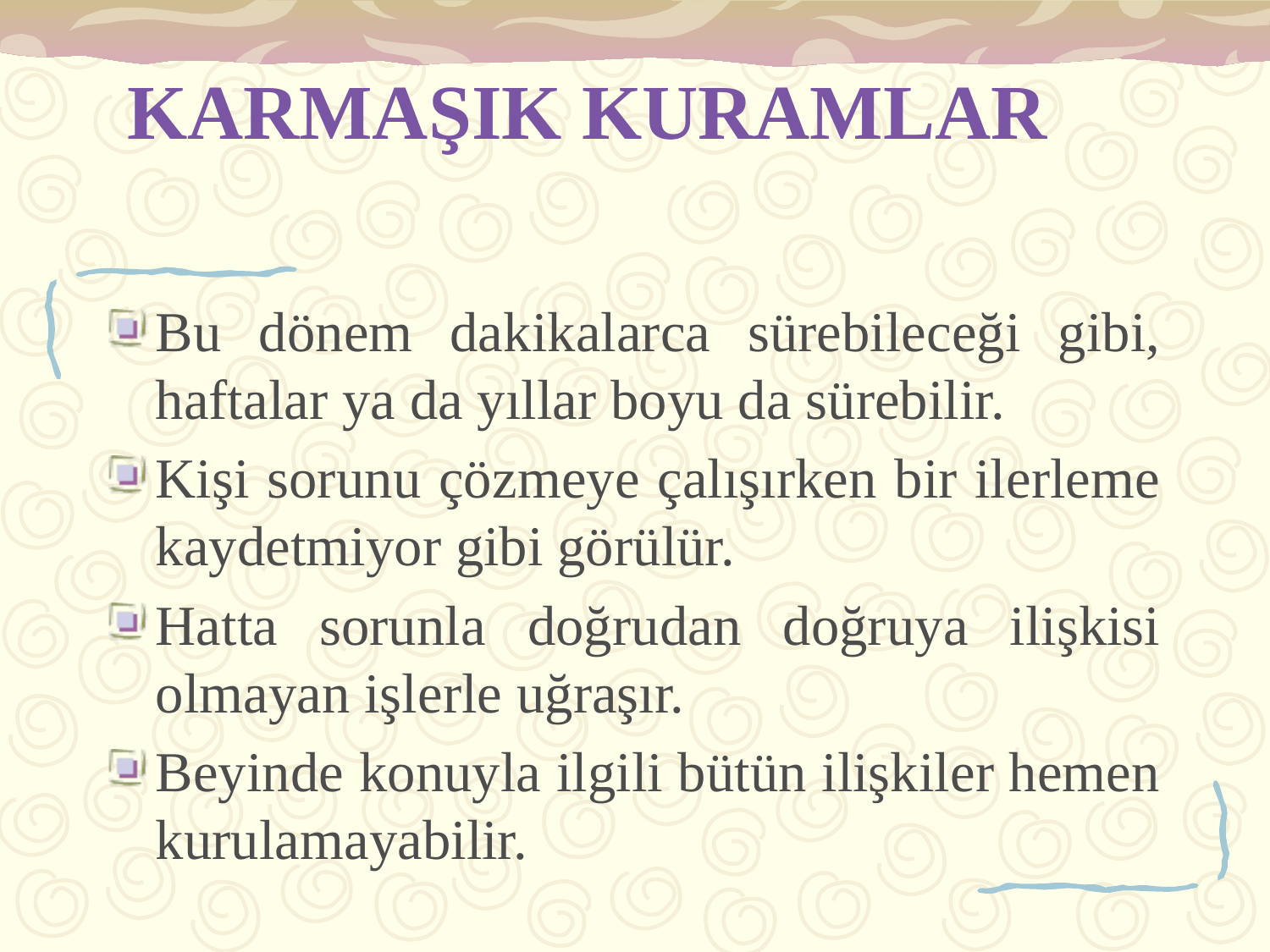

# KARMAŞIK KURAMLAR
Bu dönem dakikalarca sürebileceği gibi, haftalar ya da yıllar boyu da sürebilir.
Kişi sorunu çözmeye çalışırken bir ilerleme kaydetmiyor gibi görülür.
Hatta sorunla doğrudan doğruya ilişkisi olmayan işlerle uğraşır.
Beyinde konuyla ilgili bütün ilişkiler hemen kurulamayabilir.